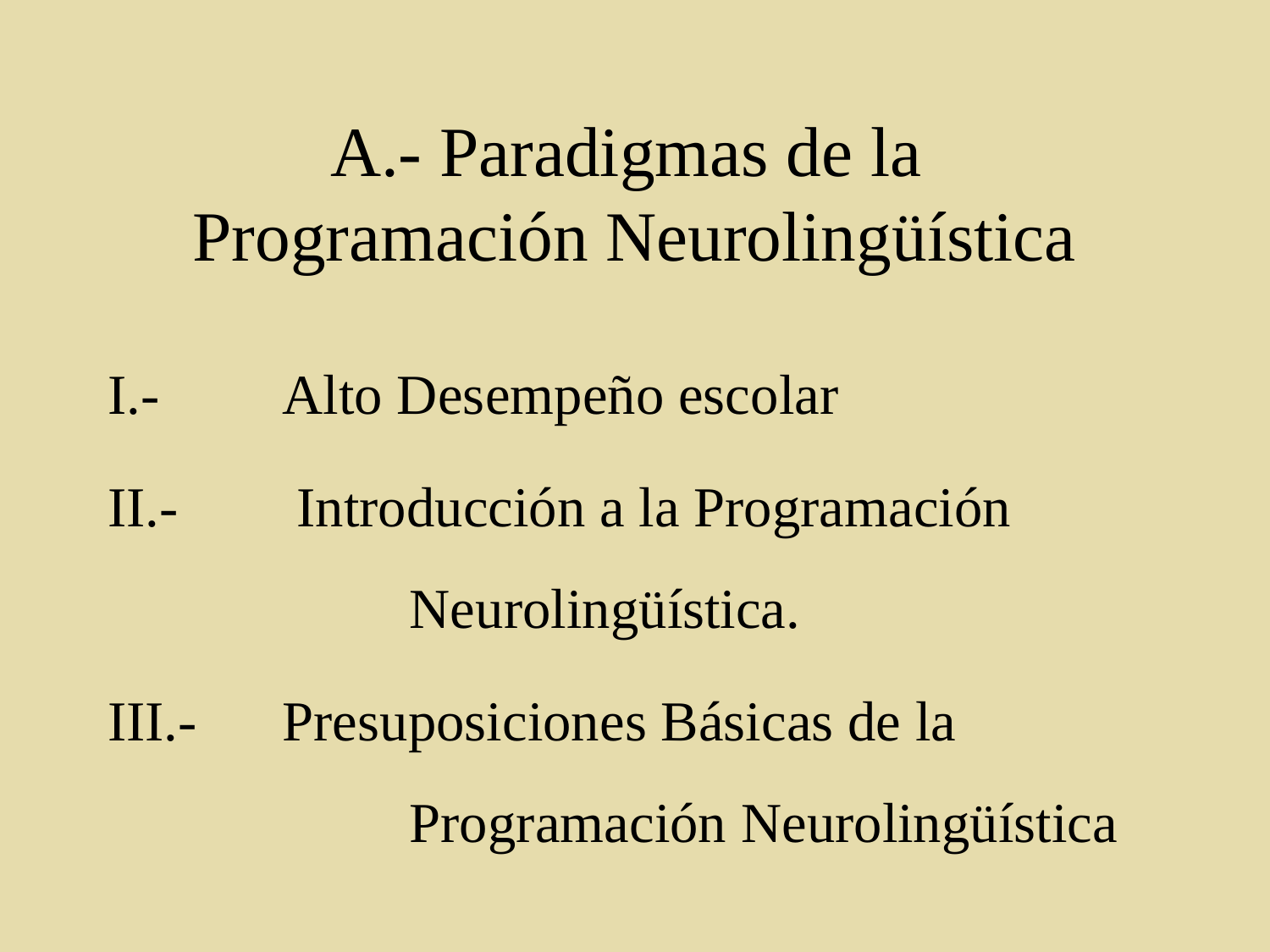

# A.- Paradigmas de la Programación Neurolingüística
I.- 	Alto Desempeño escolar
II.-	 Introducción a la Programación 			Neurolingüística.
III.- 	Presuposiciones Básicas de la 			Programación Neurolingüística